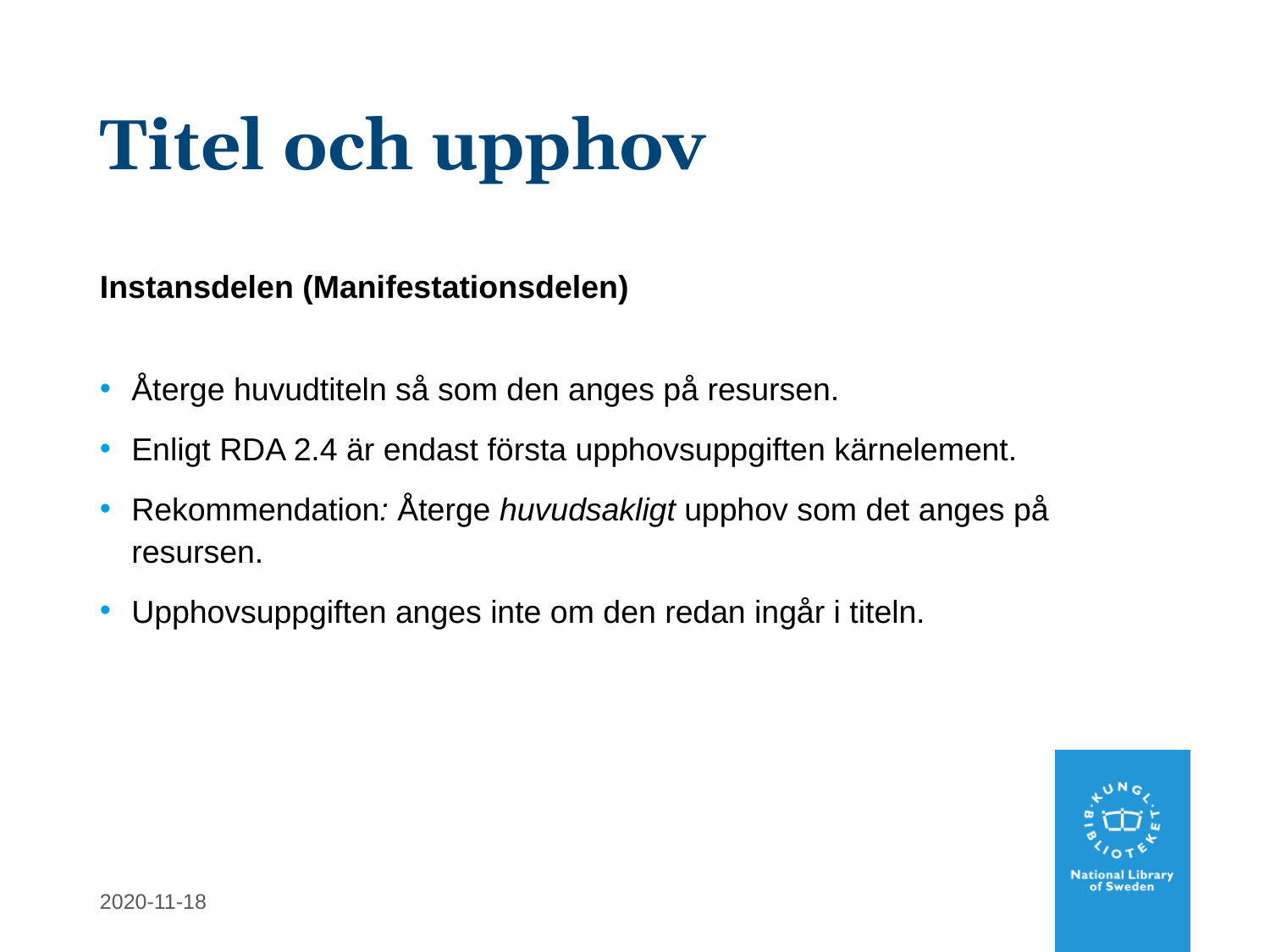

# Titel och upphov
Instansdelen (Manifestationsdelen)
Återge huvudtiteln så som den anges på resursen.
Enligt RDA 2.4 är endast första upphovsuppgiften kärnelement.
Rekommendation: Återge huvudsakligt upphov som det anges på resursen.
Upphovsuppgiften anges inte om den redan ingår i titeln.

2020-11-18